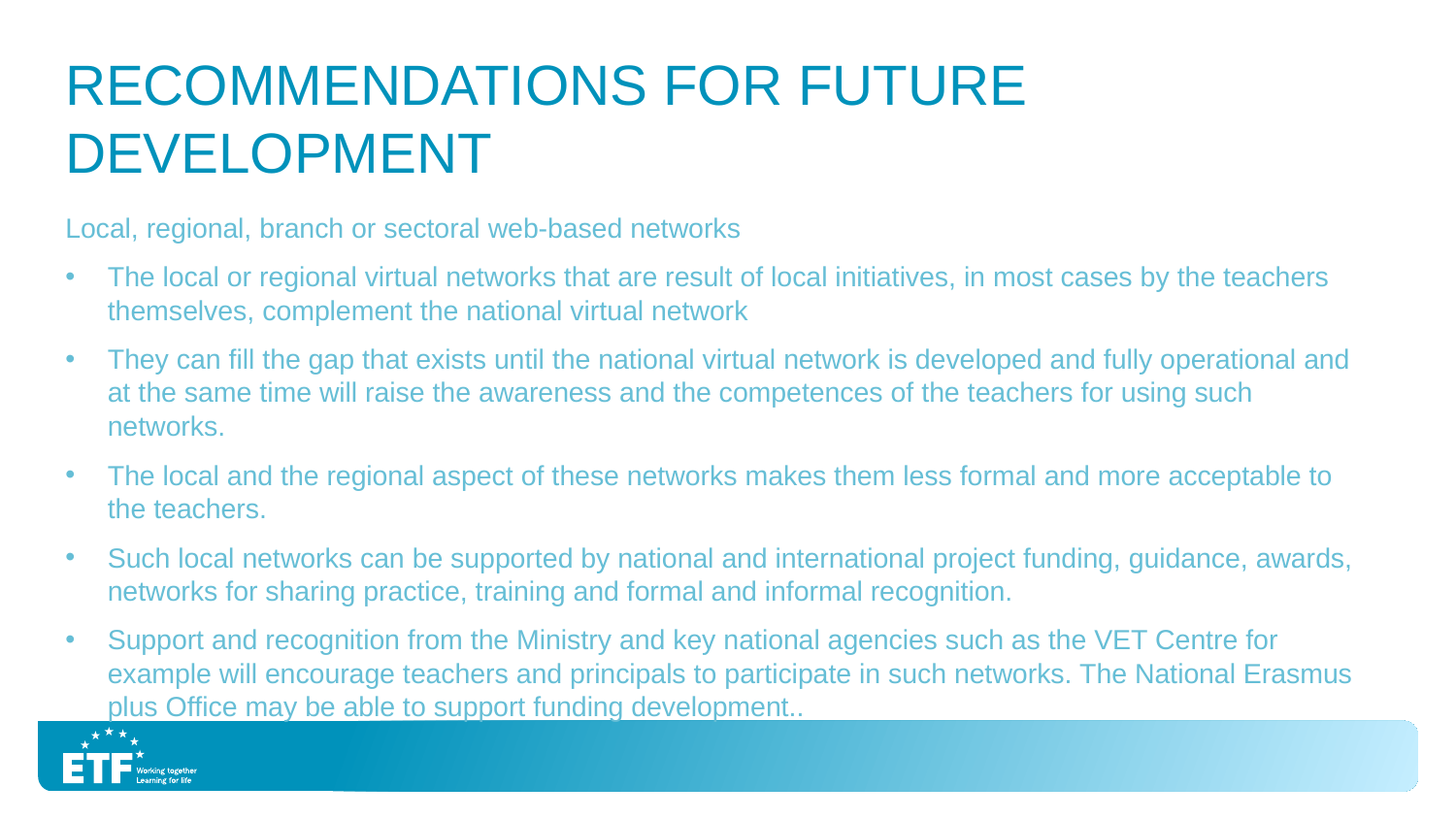

# RECOMMENDATIONS FOR FUTURE DEVELOPMENT
Local, regional, branch or sectoral web-based networks
The local or regional virtual networks that are result of local initiatives, in most cases by the teachers themselves, complement the national virtual network
They can fill the gap that exists until the national virtual network is developed and fully operational and at the same time will raise the awareness and the competences of the teachers for using such networks.
The local and the regional aspect of these networks makes them less formal and more acceptable to the teachers.
Such local networks can be supported by national and international project funding, guidance, awards, networks for sharing practice, training and formal and informal recognition.
Support and recognition from the Ministry and key national agencies such as the VET Centre for example will encourage teachers and principals to participate in such networks. The National Erasmus plus Office may be able to support funding development..